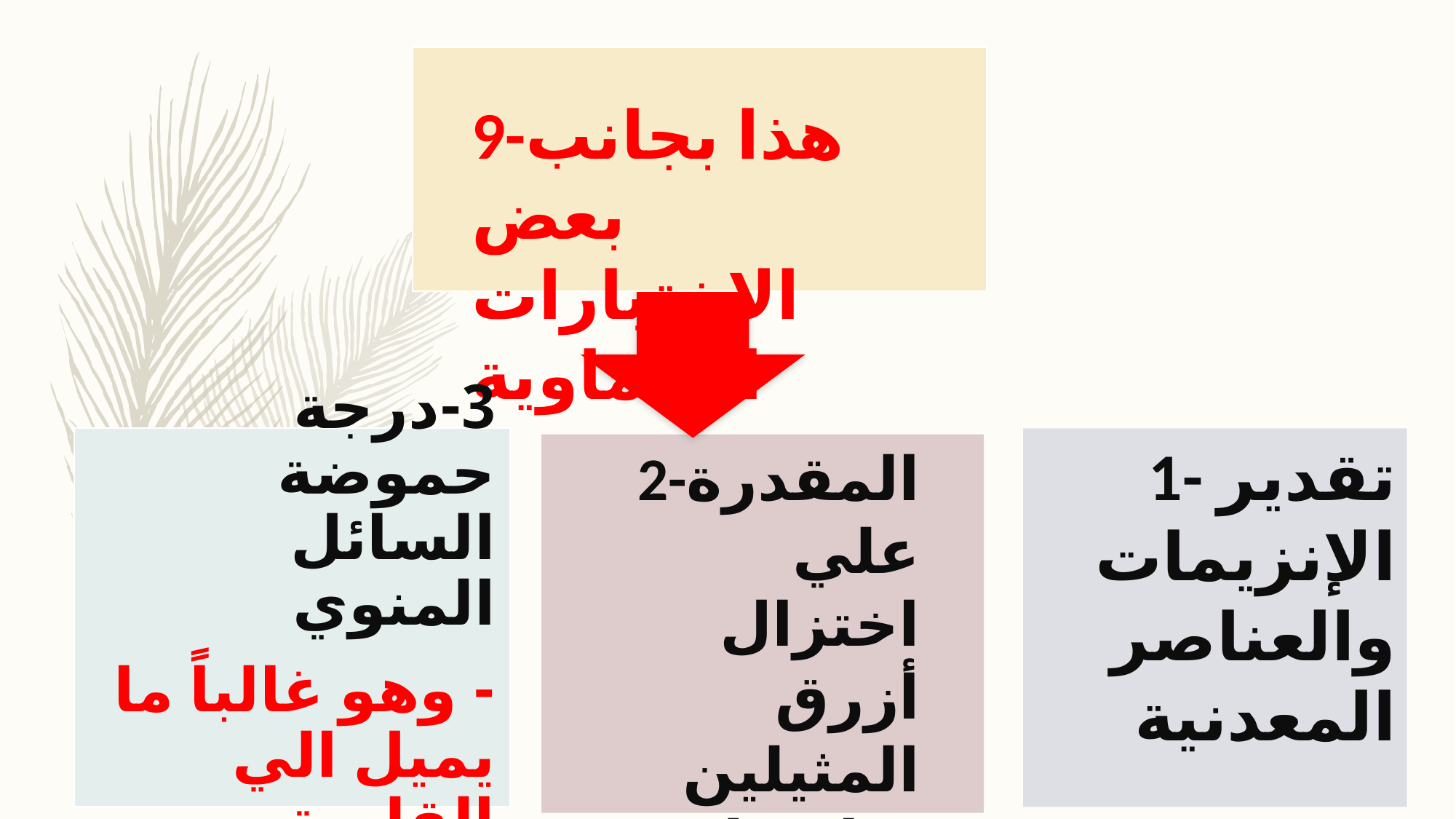

9-هذا بجانب بعض
الاختبارات الكيماوية

1- تقدير الإنزيمات والعناصر المعدنية

3-درجة حموضة السائل المنوي
- وهو غالباً ما يميل الي القلوية
2-المقدرة علي اختزال أزرق المثيلين بواسطة الحيوانات المنوية